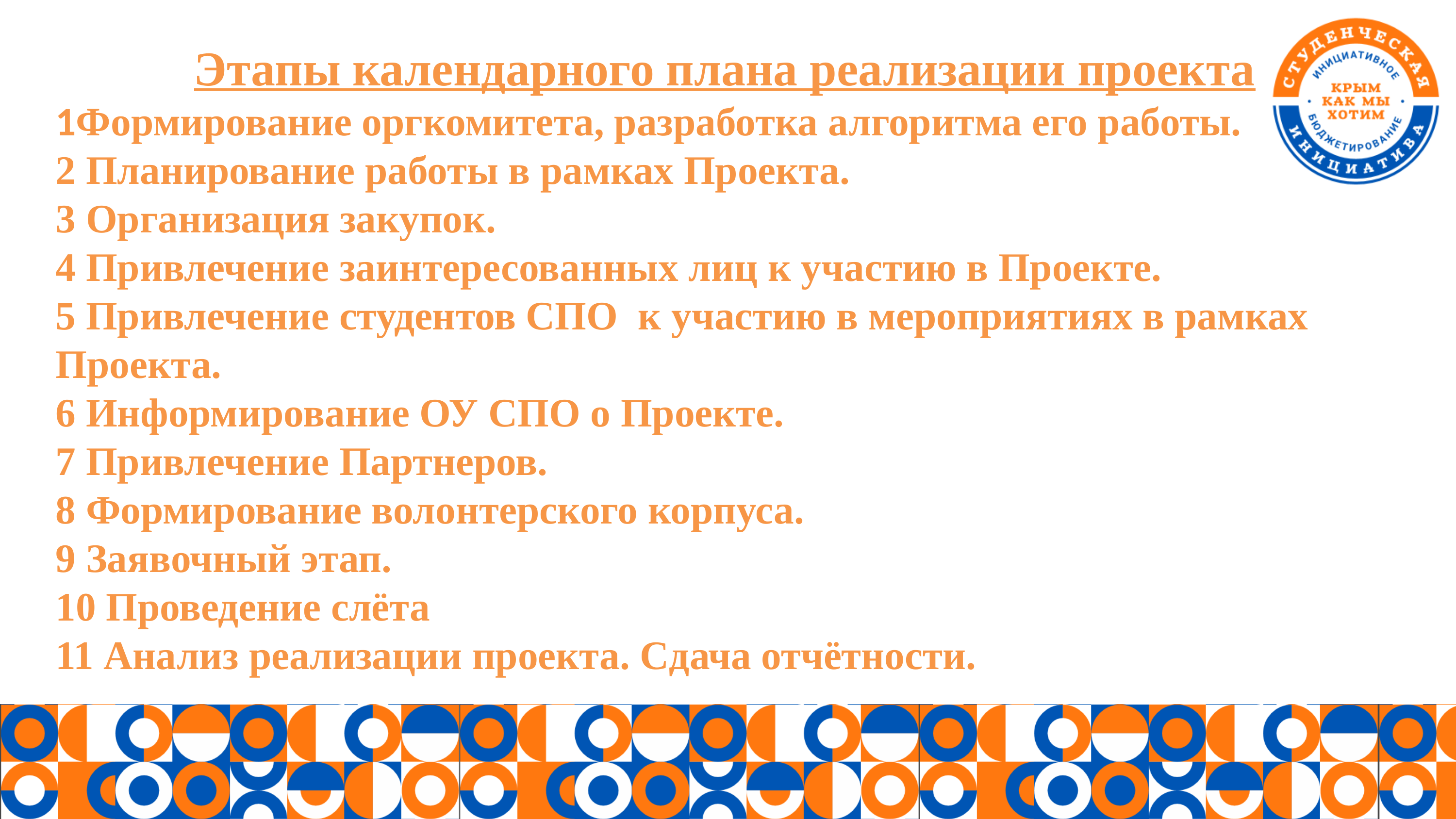

Этапы календарного плана реализации проекта
1Формирование оргкомитета, разработка алгоритма его работы.
2 Планирование работы в рамках Проекта.
3 Организация закупок.
4 Привлечение заинтересованных лиц к участию в Проекте.
5 Привлечение студентов СПО  к участию в мероприятиях в рамках Проекта.
6 Информирование ОУ СПО о Проекте.
7 Привлечение Партнеров.
8 Формирование волонтерского корпуса.
9 Заявочный этап.
10 Проведение слёта
11 Анализ реализации проекта. Сдача отчётности.